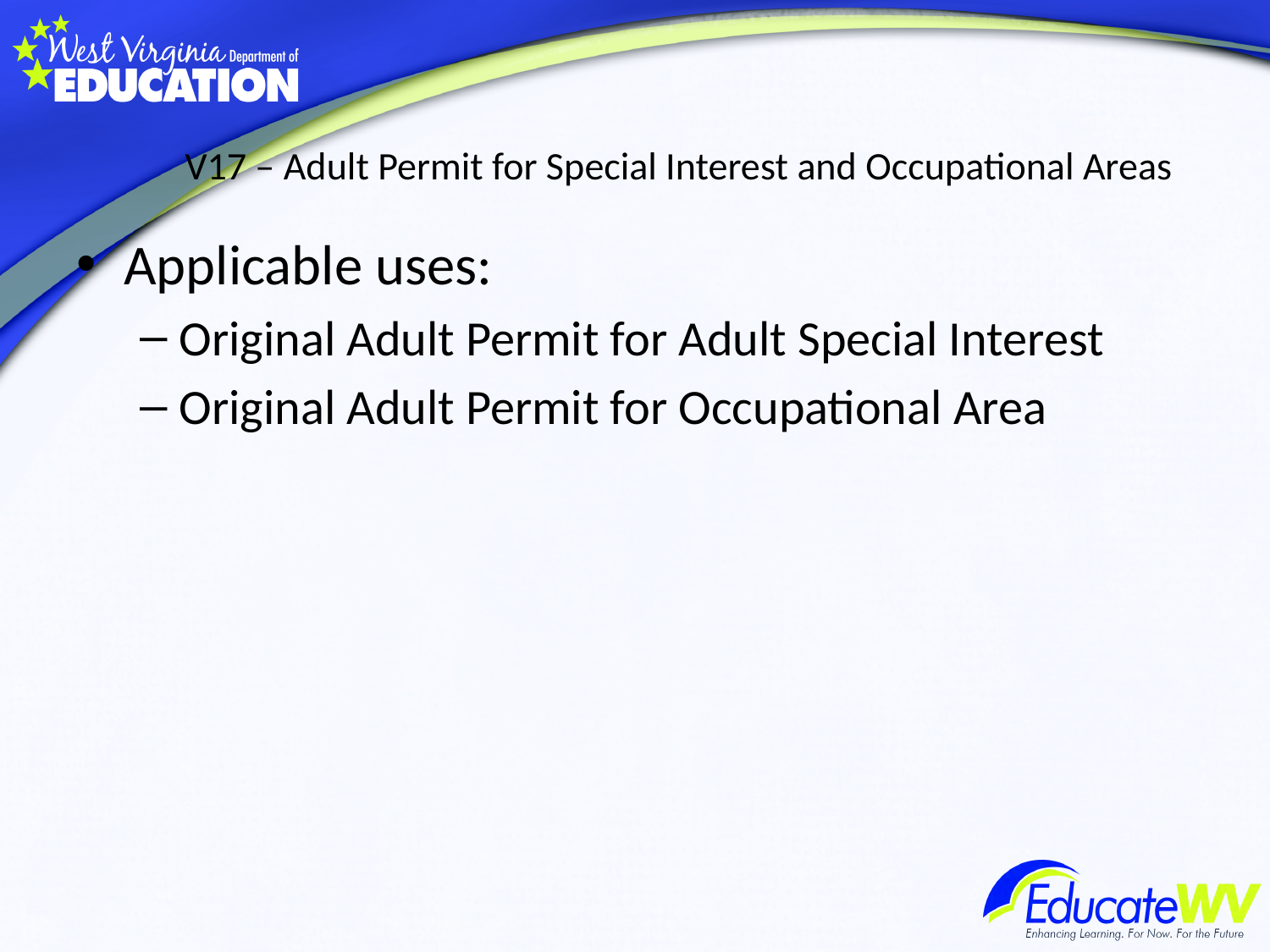

# V17 – Adult Permit for Special Interest and Occupational Areas
Applicable uses:
Original Adult Permit for Adult Special Interest
Original Adult Permit for Occupational Area